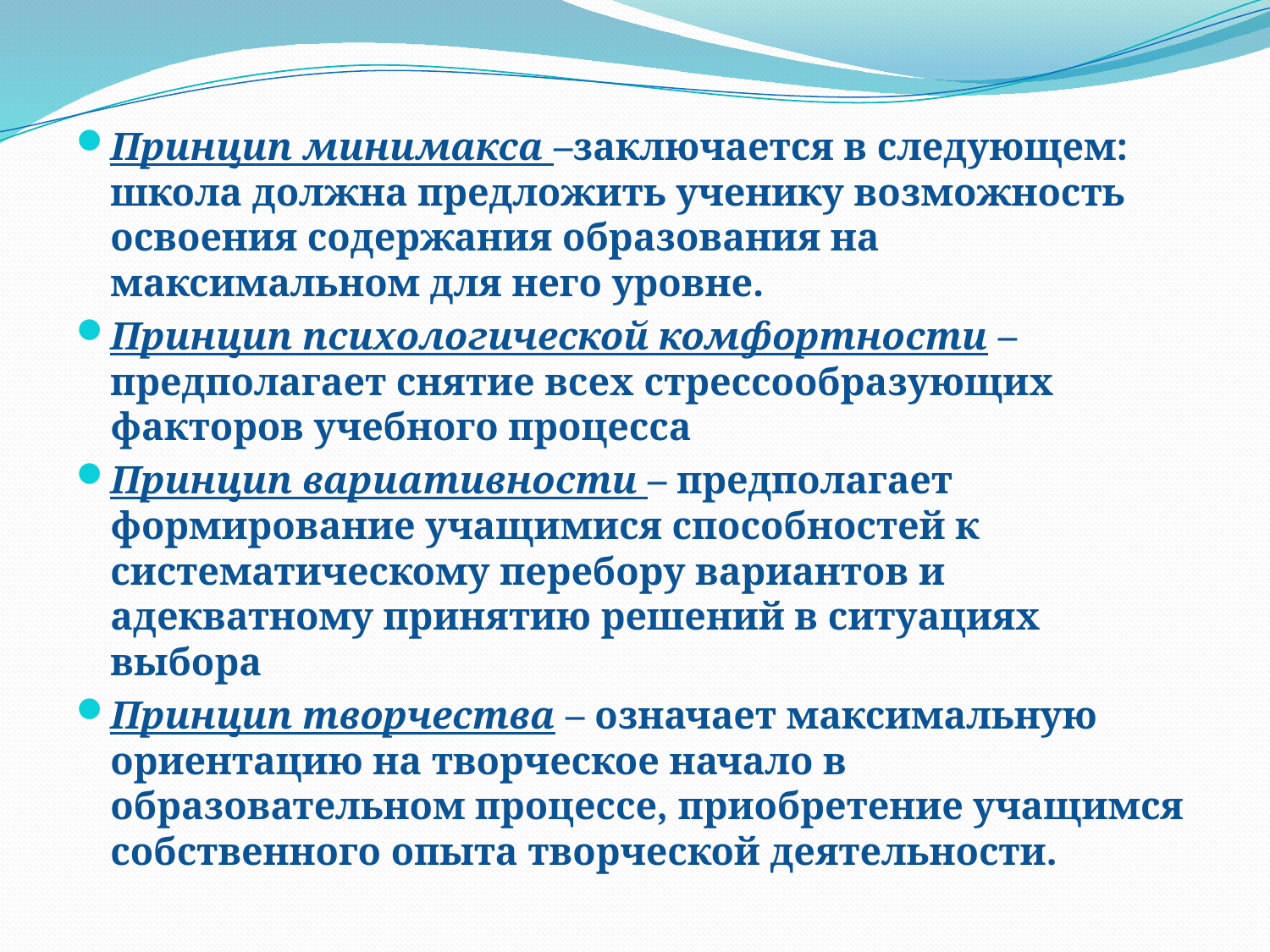

Принцип минимакса –заключается в следующем: школа должна предложить ученику возможность освоения содержания образования на максимальном для него уровне.
Принцип психологической комфортности – предполагает снятие всех стрессообразующих факторов учебного процесса
Принцип вариативности – предполагает формирование учащимися способностей к систематическому перебору вариантов и адекватному принятию решений в ситуациях выбора
Принцип творчества – означает максимальную ориентацию на творческое начало в образовательном процессе, приобретение учащимся собственного опыта творческой деятельности.